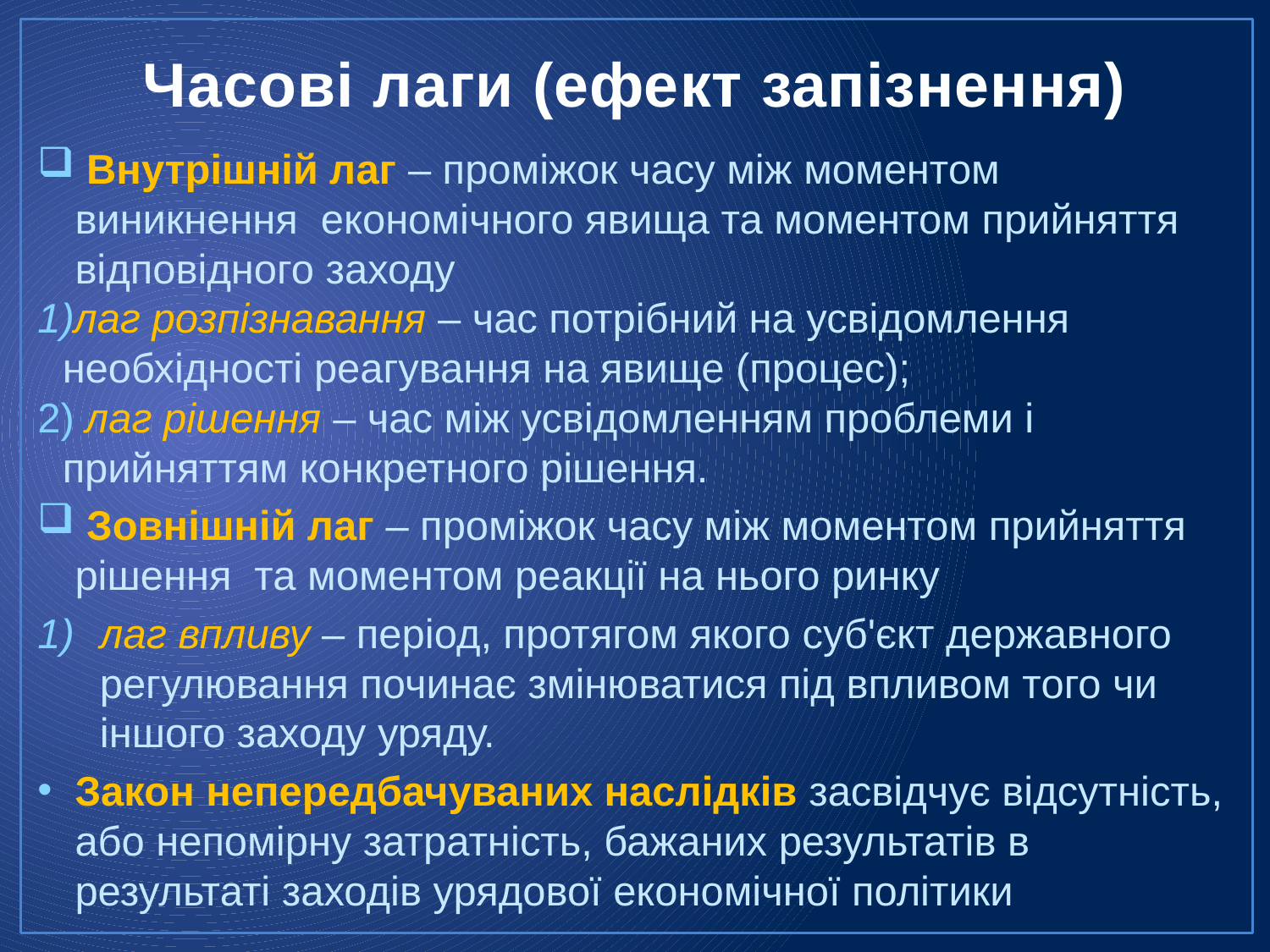

# Часові лаги (ефект запізнення)
 Внутрішній лаг – проміжок часу між моментом виникнення  економічного явища та моментом прийняття відповідного заходу
лаг розпізнавання – час потрібний на усвідомлення необхідності реагування на явище (процес);
 лаг рішення – час між усвідомленням проблеми і прийняттям конкретного рішення.
 Зовнішній лаг – проміжок часу між моментом прийняття рішення  та моментом реакції на нього ринку
лаг впливу – період, протягом якого суб'єкт державного регулювання починає змінюватися під впливом того чи іншого заходу уряду.
Закон непередбачуваних наслідків засвідчує відсутність, або непомірну затратність, бажаних результатів в результаті заходів урядової економічної політики